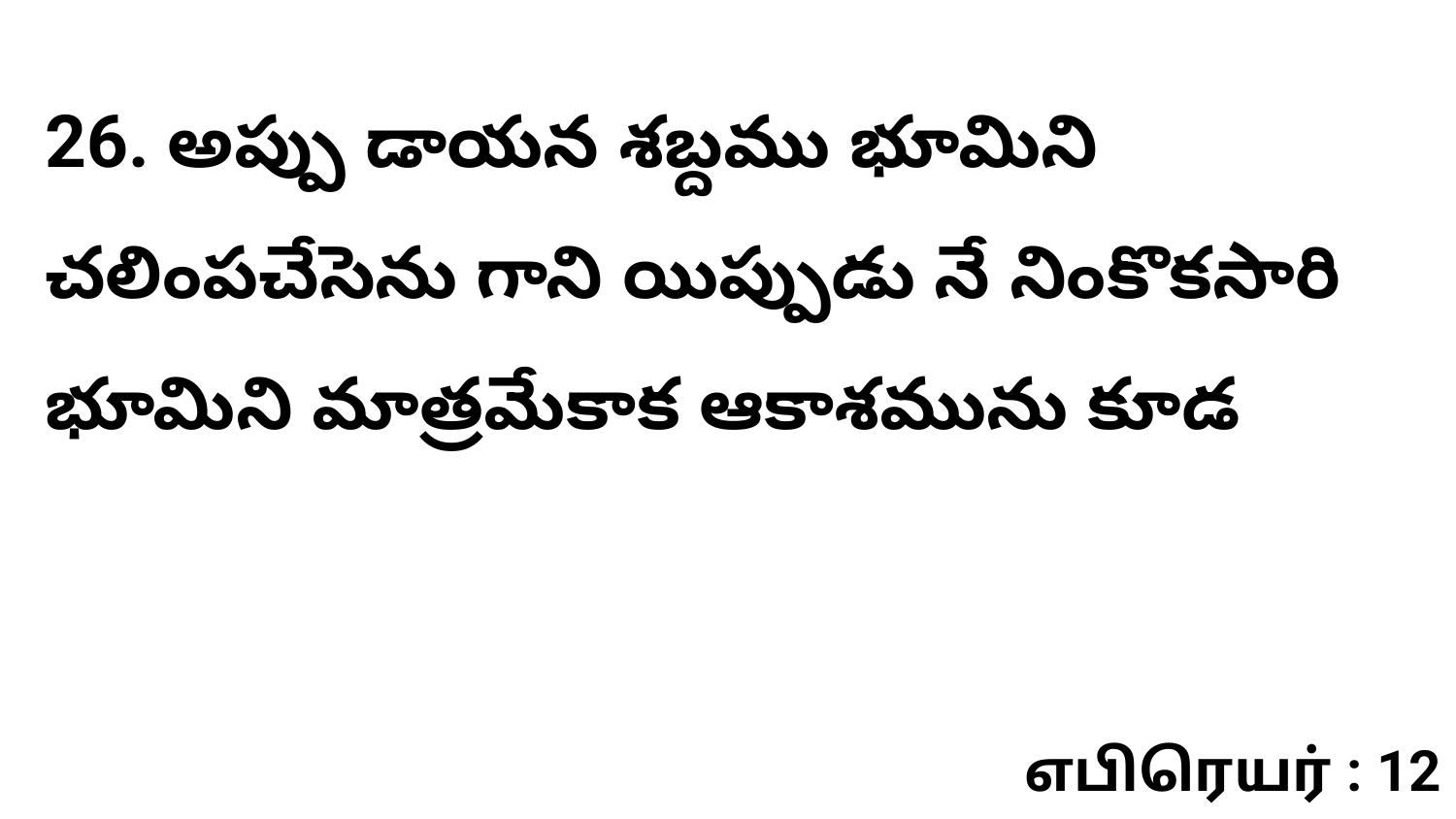

26. అప్పు డాయన శబ్దము భూమిని చలింపచేసెను గాని యిప్పుడు నే నింకొకసారి భూమిని మాత్రమేకాక ఆకాశమును కూడ
எபிரெயர் : 12